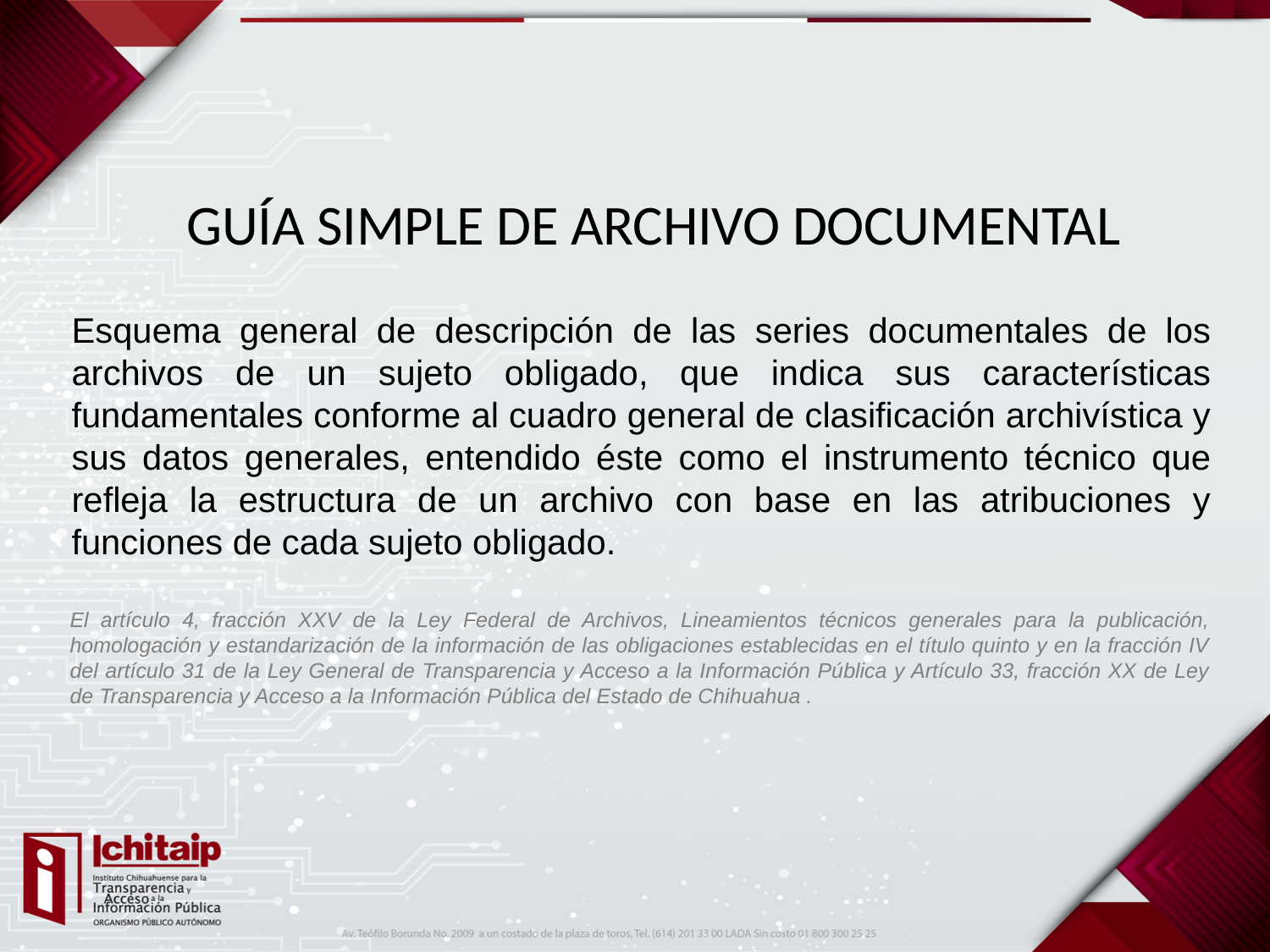

# GUÍA SIMPLE DE ARCHIVO DOCUMENTAL
Esquema general de descripción de las series documentales de los archivos de un sujeto obligado, que indica sus características fundamentales conforme al cuadro general de clasificación archivística y sus datos generales, entendido éste como el instrumento técnico que refleja la estructura de un archivo con base en las atribuciones y funciones de cada sujeto obligado.

El artículo 4, fracción XXV de la Ley Federal de Archivos, Lineamientos técnicos generales para la publicación, homologación y estandarización de la información de las obligaciones establecidas en el título quinto y en la fracción IV del artículo 31 de la Ley General de Transparencia y Acceso a la Información Pública y Artículo 33, fracción XX de Ley de Transparencia y Acceso a la Información Pública del Estado de Chihuahua .